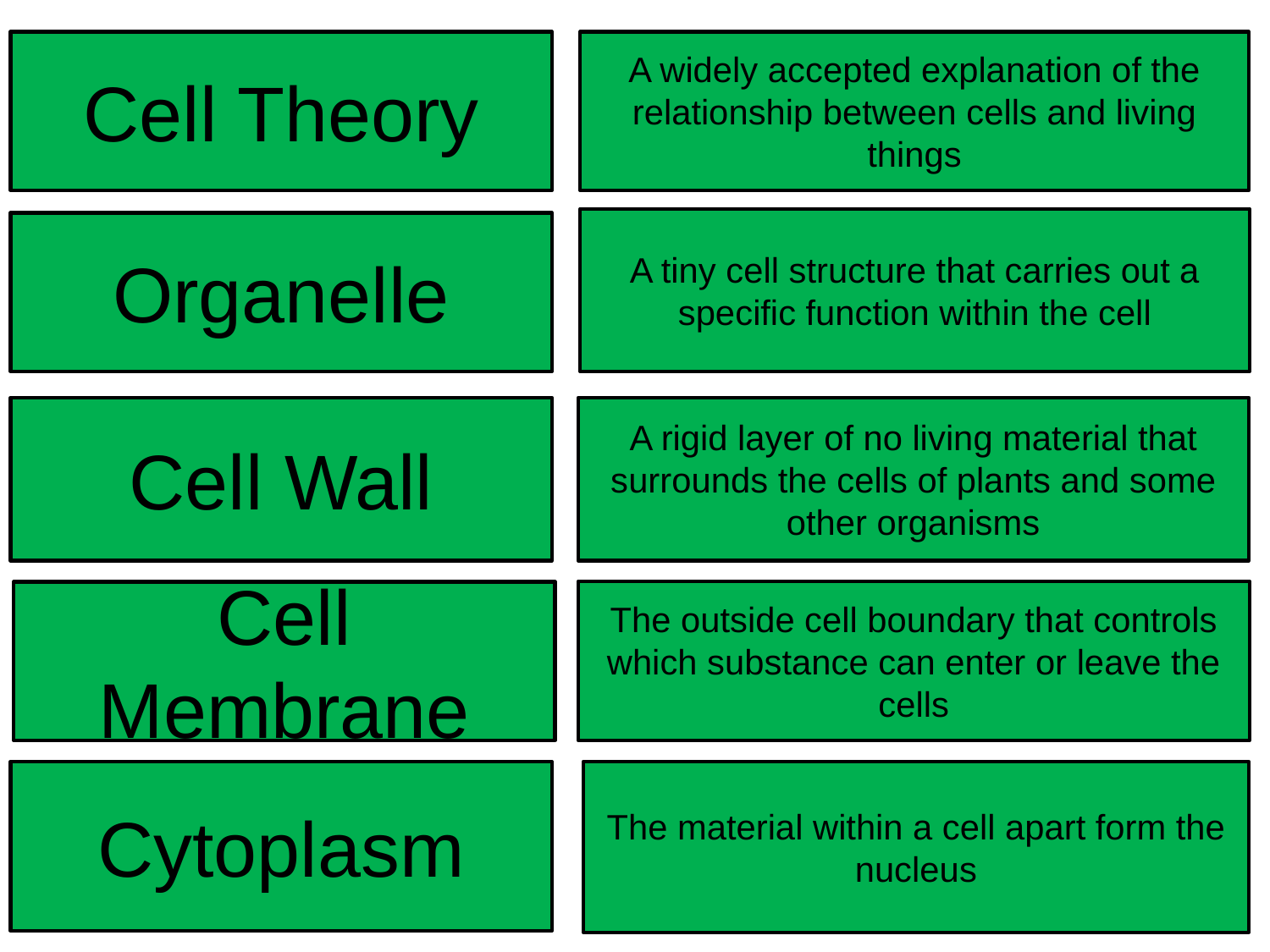

Cell Theory
A widely accepted explanation of the relationship between cells and living things
A tiny cell structure that carries out a specific function within the cell
Organelle
Cell Wall
A rigid layer of no living material that surrounds the cells of plants and some other organisms
The outside cell boundary that controls which substance can enter or leave the cells
Cell Membrane
Cytoplasm
The material within a cell apart form the nucleus